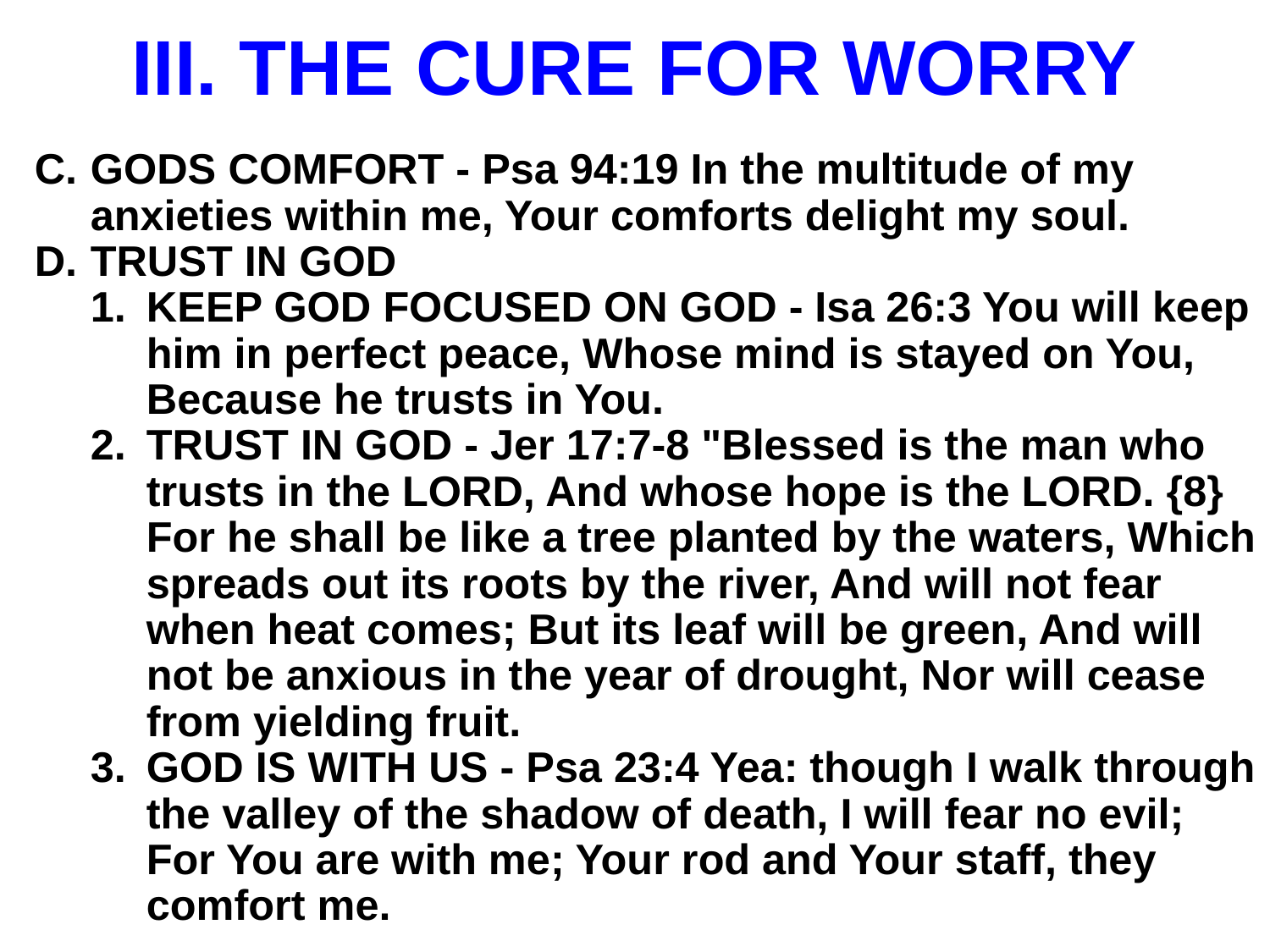

# III. THE CURE FOR WORRY
GODS COMFORT - Psa 94:19 In the multitude of my anxieties within me, Your comforts delight my soul.
TRUST IN GOD
KEEP GOD FOCUSED ON GOD - Isa 26:3 You will keep him in perfect peace, Whose mind is stayed on You, Because he trusts in You.
TRUST IN GOD - Jer 17:7-8 "Blessed is the man who trusts in the LORD, And whose hope is the LORD. {8} For he shall be like a tree planted by the waters, Which spreads out its roots by the river, And will not fear when heat comes; But its leaf will be green, And will not be anxious in the year of drought, Nor will cease from yielding fruit.
GOD IS WITH US - Psa 23:4 Yea: though I walk through the valley of the shadow of death, I will fear no evil; For You are with me; Your rod and Your staff, they comfort me.